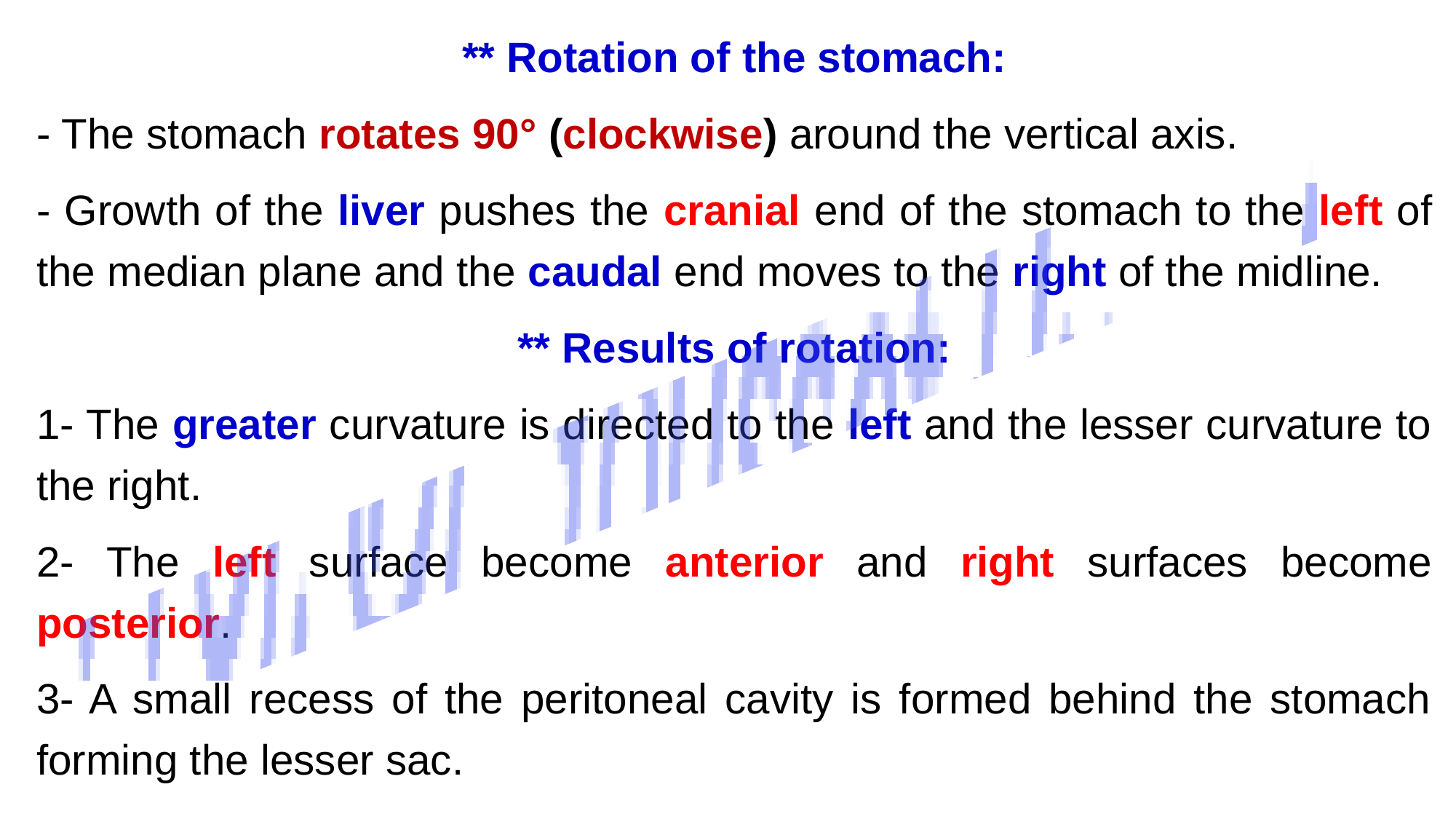

** Rotation of the stomach:
- The stomach rotates 90° (clockwise) around the vertical axis.
- Growth of the liver pushes the cranial end of the stomach to the left of the median plane and the caudal end moves to the right of the midline.
** Results of rotation:
1- The greater curvature is directed to the left and the lesser curvature to the right.
2- The left surface become anterior and right surfaces become posterior.
3- A small recess of the peritoneal cavity is formed behind the stomach forming the lesser sac.